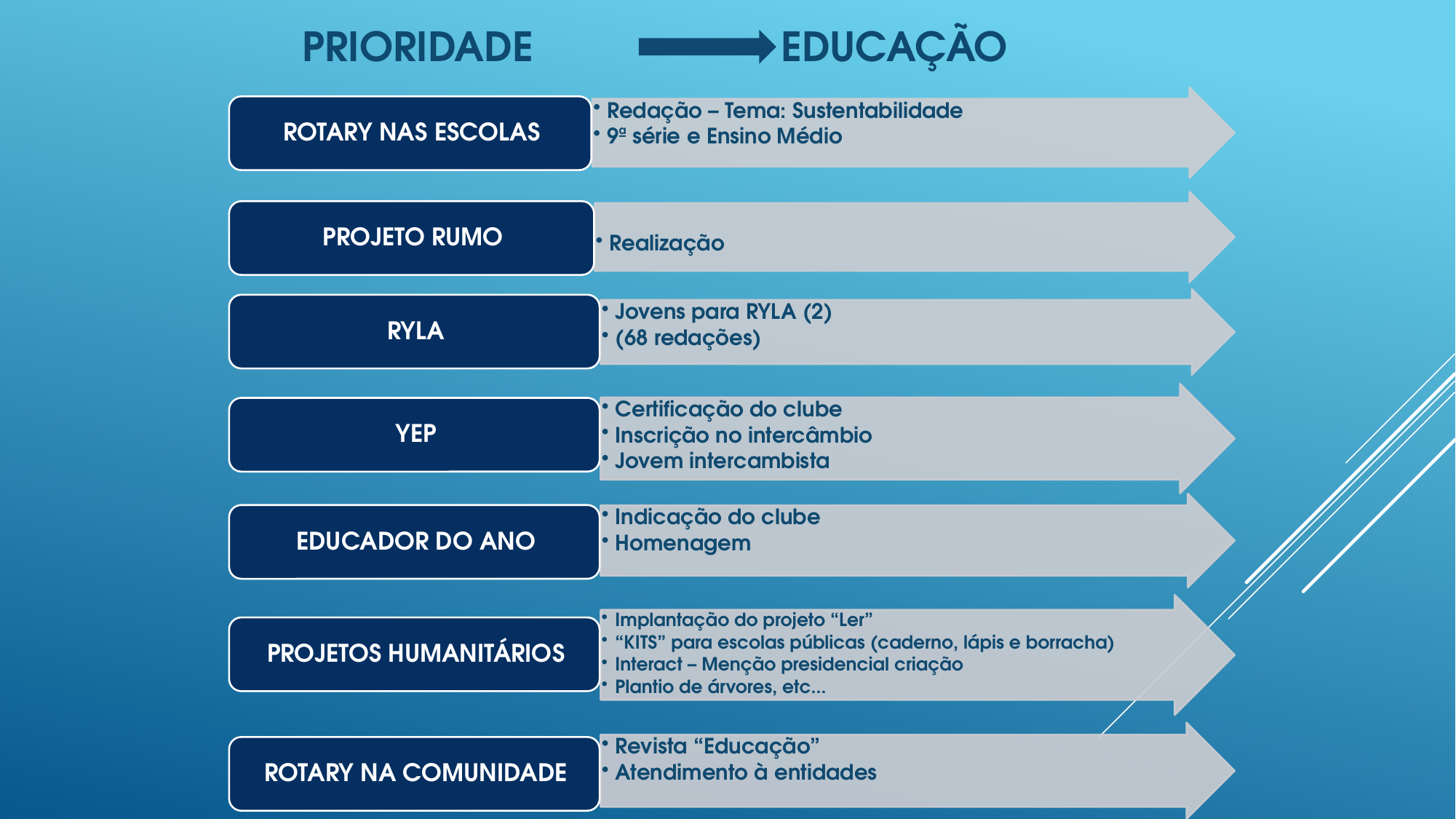

# PRIORIDADE                      EDUCAÇÃO

Redação – Tema: Sustentabilidade
9ª série e Ensino Médio
ROTARY NAS ESCOLAS

Realização
PROJETO RUMO
Jovens para RYLA (2)
(68 redações)
RYLA
Certificação do clube
Inscrição no intercâmbio
Jovem intercambista
YEP
Indicação do clube
Homenagem
EDUCADOR DO ANO
Implantação do projeto “Ler”
“KITS” para escolas públicas (caderno, lápis e borracha)
Interact – Menção presidencial criação
Plantio de árvores, etc...
PROJETOS HUMANITÁRIOS
Revista “Educação”
Atendimento à entidades
ROTARY NA COMUNIDADE